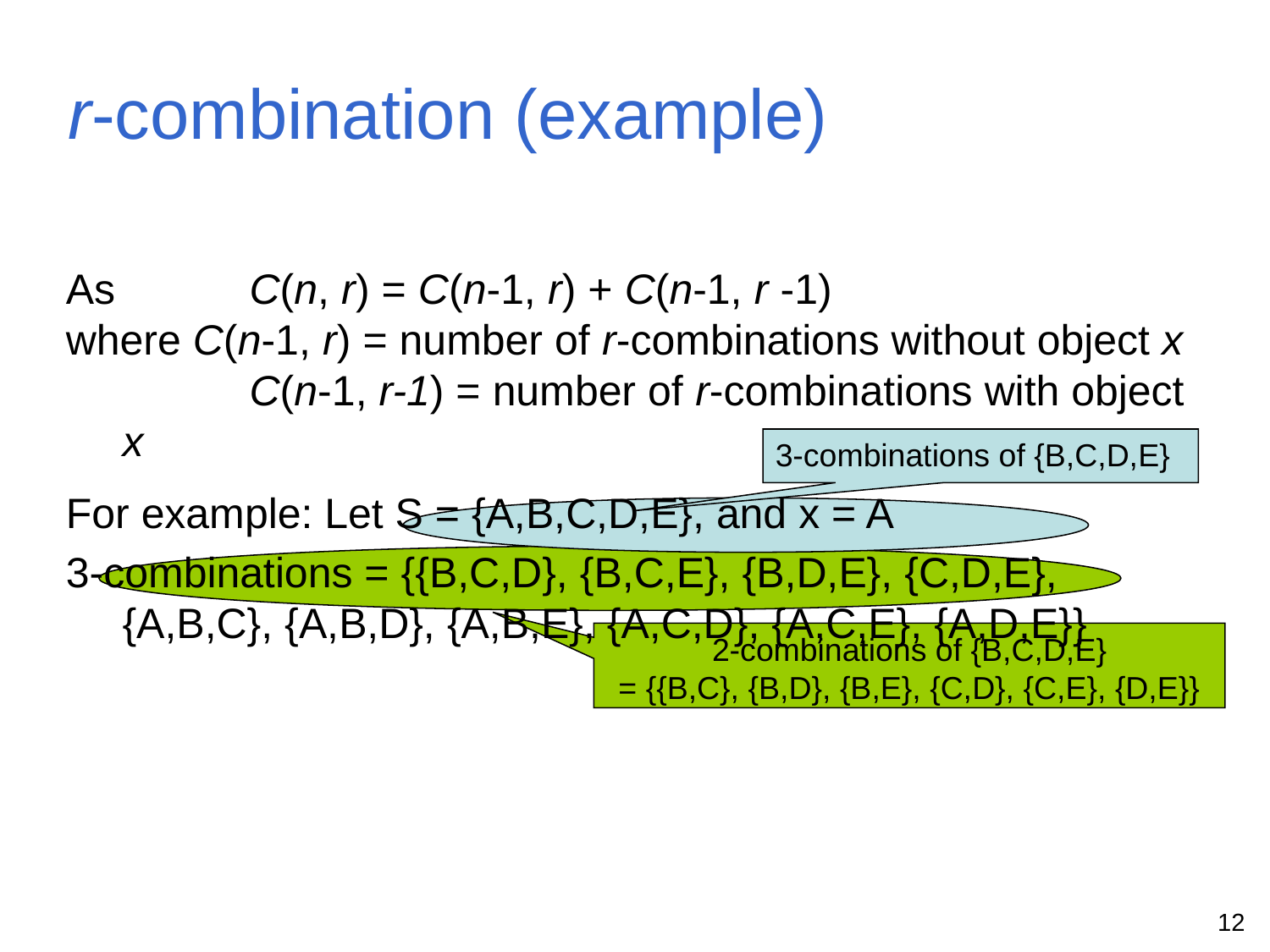

# r-combination (example)
As 	C(n, r) = C(n-1, r) + C(n-1, r -1)
where C(n-1, r) = number of r-combinations without object x
		C(n-1, r-1) = number of r-combinations with object x
For example: Let S = {A,B,C,D,E}, and x = A
3-combinations = {{B,C,D}, {B,C,E}, {B,D,E}, {C,D,E}, {A,B,C}, {A,B,D}, {A,B,E}, {A,C,D}, {A,C,E}, {A,D,E}}

3-combinations of {B,C,D,E}

2-combinations of {B,C,D,E}
= {{B,C}, {B,D}, {B,E}, {C,D}, {C,E}, {D,E}}